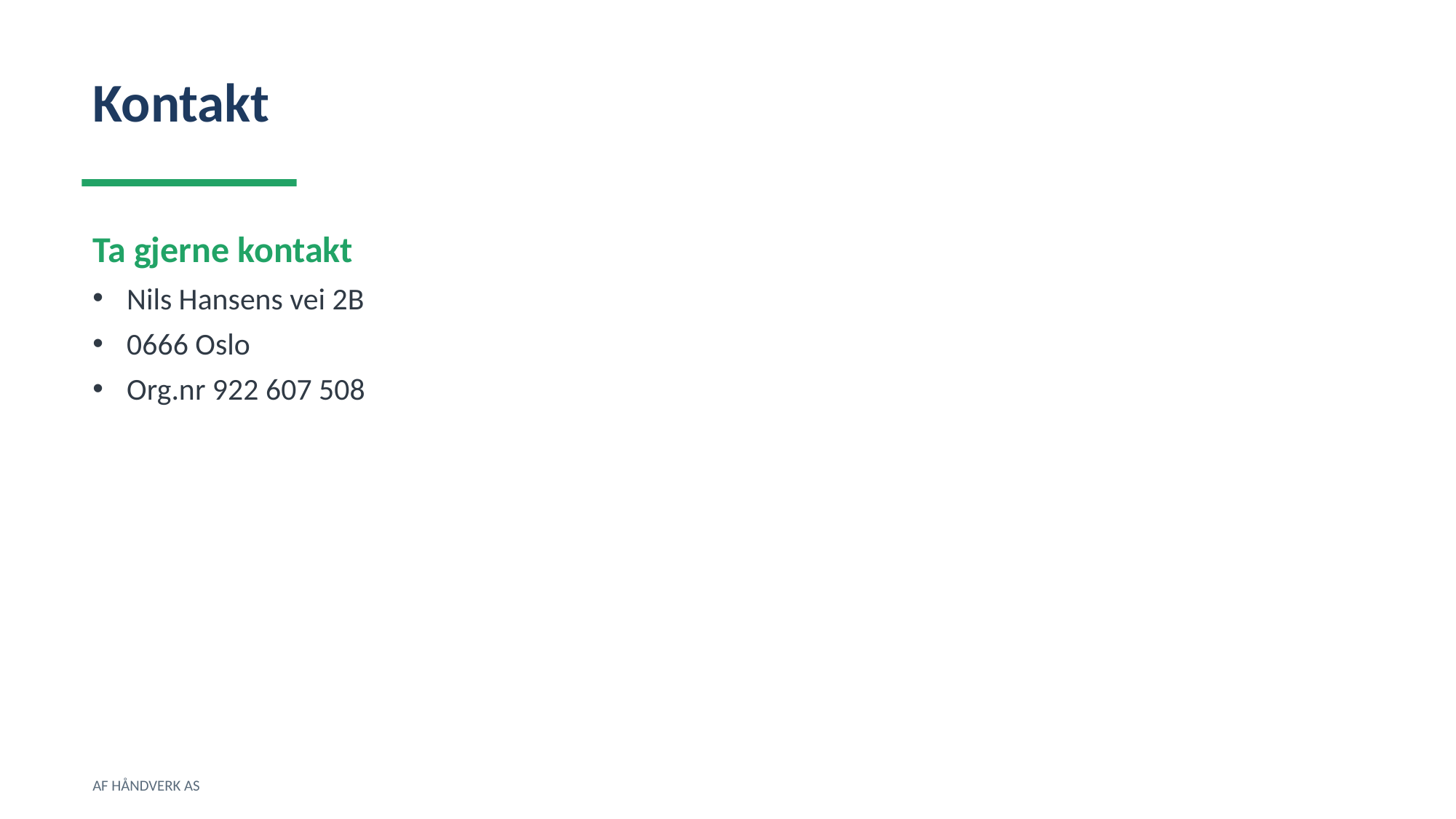

Kontakt

Ta gjerne kontakt
Nils Hansens vei 2B
0666 Oslo
Org.nr 922 607 508
AF HÅNDVERK AS